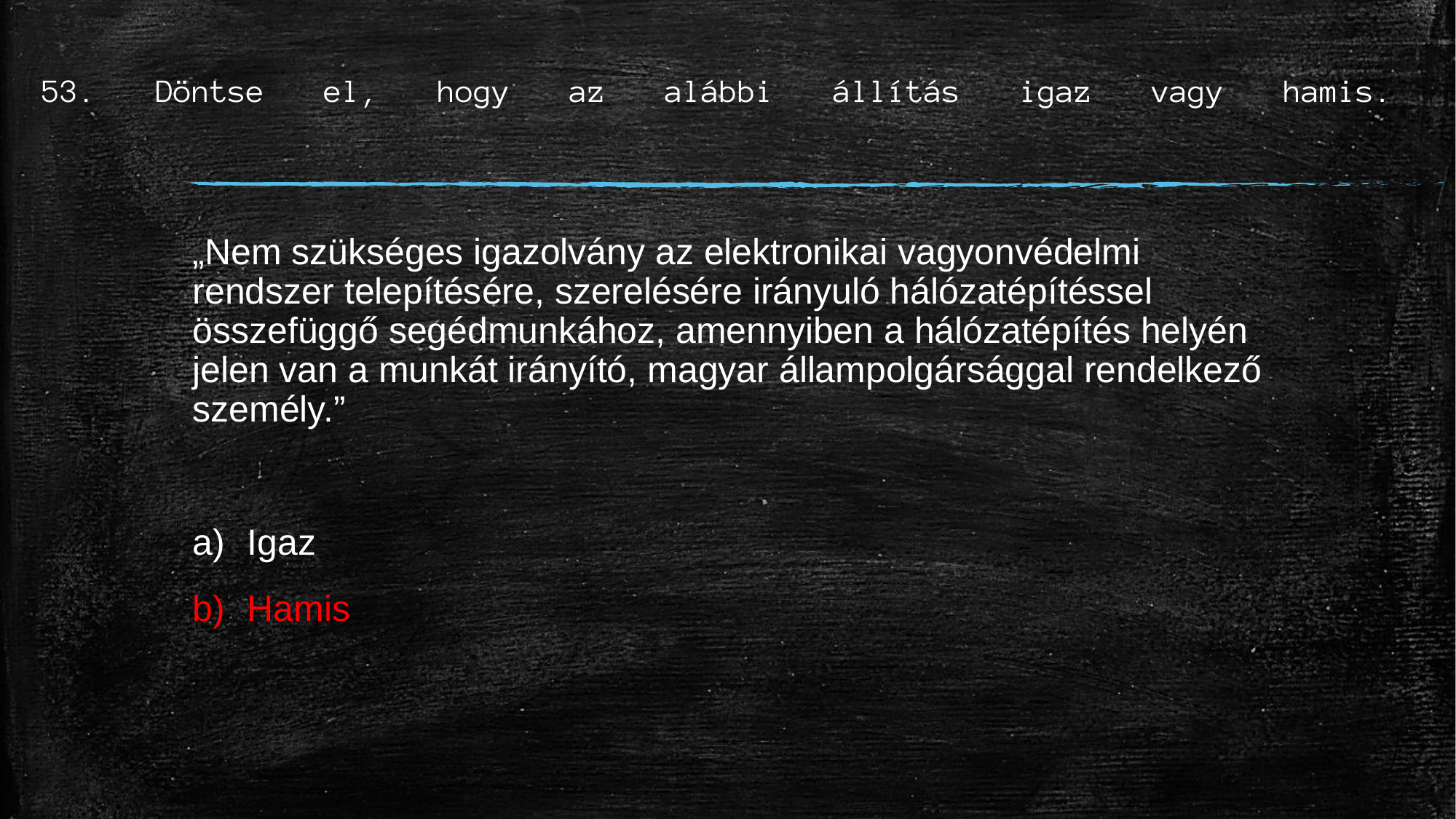

# 53. Döntse el, hogy az alábbi állítás igaz vagy hamis.
„Nem szükséges igazolvány az elektronikai vagyonvédelmi rendszer telepítésére, szerelésére irányuló hálózatépítéssel összefüggő segédmunkához, amennyiben a hálózatépítés helyén jelen van a munkát irányító, magyar állampolgársággal rendelkező személy.”

Igaz
Hamis